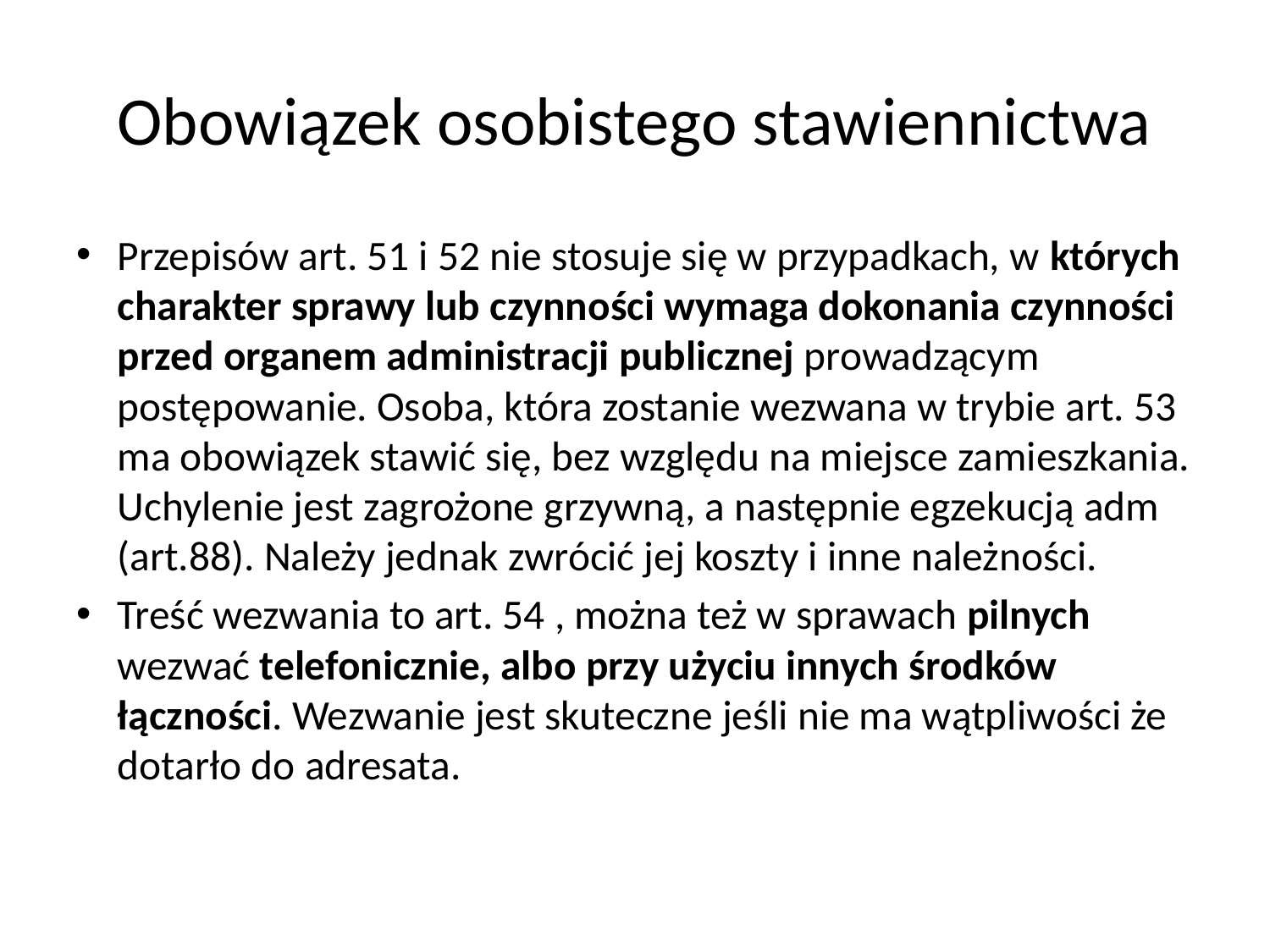

# Obowiązek osobistego stawiennictwa
Przepisów art. 51 i 52 nie stosuje się w przypadkach, w których charakter sprawy lub czynności wymaga dokonania czynności przed organem administracji publicznej prowadzącym postępowanie. Osoba, która zostanie wezwana w trybie art. 53 ma obowiązek stawić się, bez względu na miejsce zamieszkania. Uchylenie jest zagrożone grzywną, a następnie egzekucją adm (art.88). Należy jednak zwrócić jej koszty i inne należności.
Treść wezwania to art. 54 , można też w sprawach pilnych wezwać telefonicznie, albo przy użyciu innych środków łączności. Wezwanie jest skuteczne jeśli nie ma wątpliwości że dotarło do adresata.